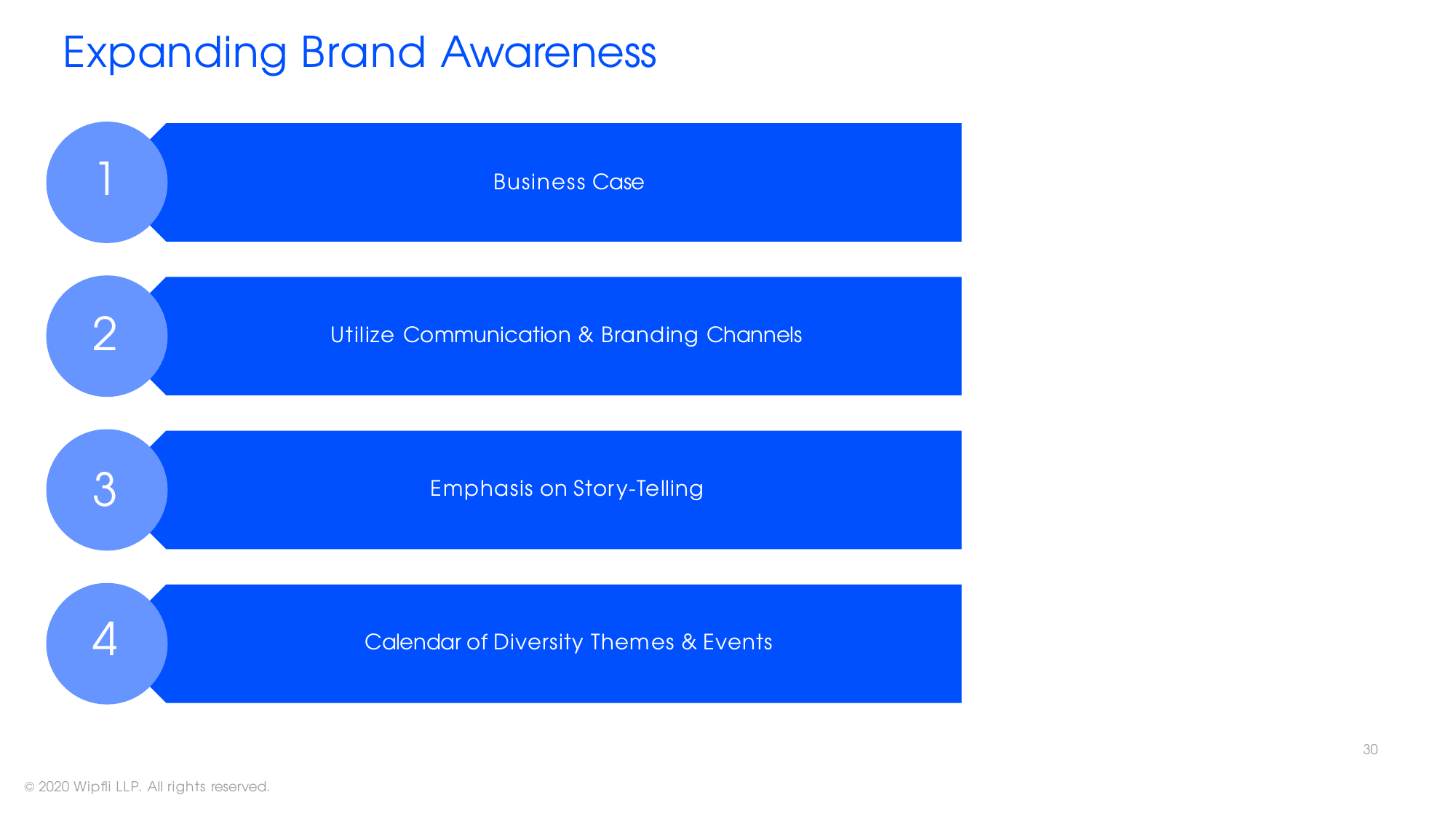

Expanding Brand Awareness

1
Business Case

2
Utilize Communication & Branding Channels

3
Emphasis on Story-Telling

4
Calendar of Diversity Themes & Events
30
© 2020 Wipfli LLP. All rights reserved.